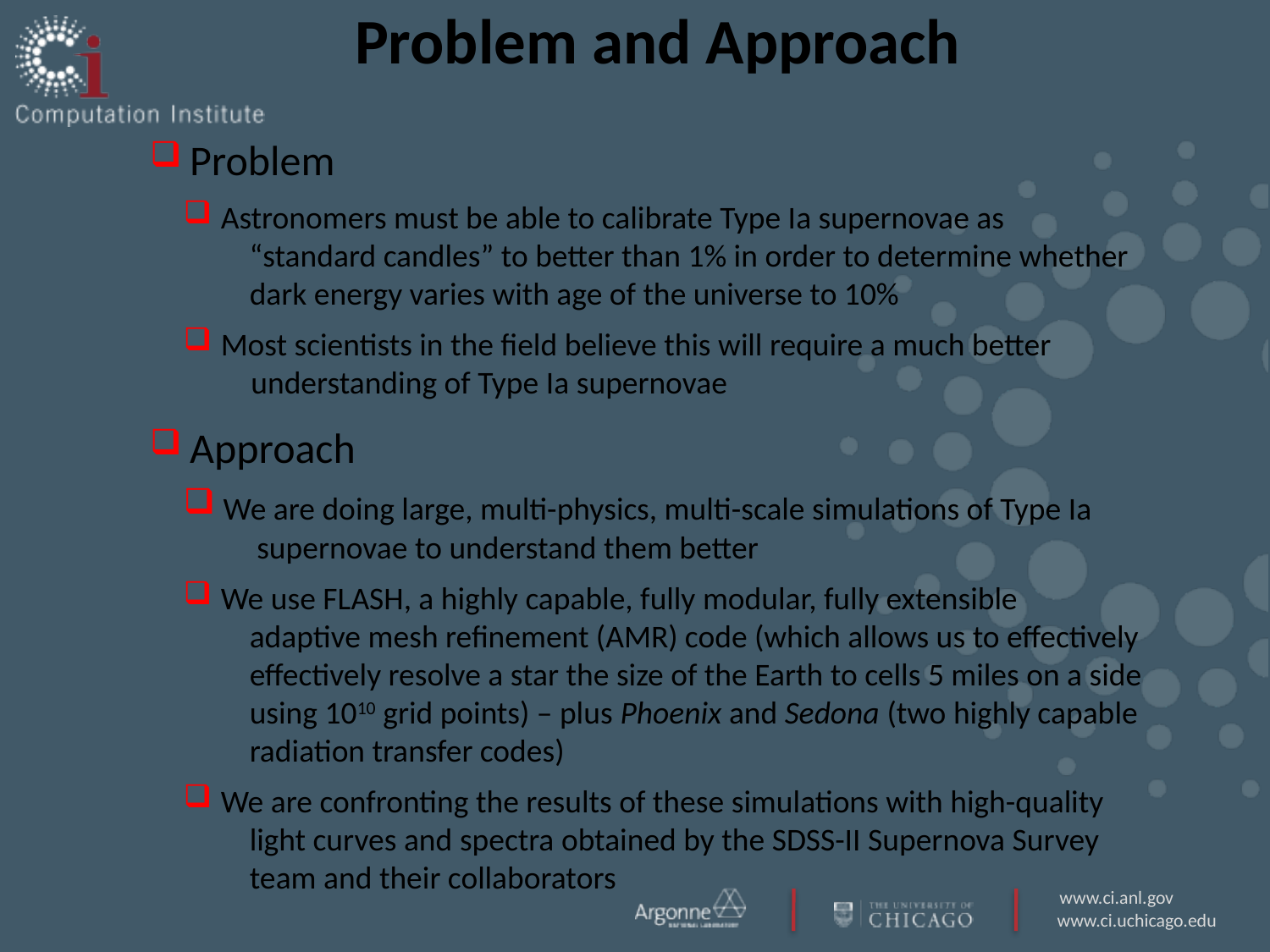

# Problem and Approach
 Problem

 Astronomers must be able to calibrate Type Ia supernovae as
     “standard candles” to better than 1% in order to determine whether
     dark energy varies with age of the universe to 10%

 Most scientists in the field believe this will require a much better
              understanding of Type Ia supernovae

 Approach

 We are doing large, multi-physics, multi-scale simulations of Type Ia
      supernovae to understand them better

 We use FLASH, a highly capable, fully modular, fully extensible
     adaptive mesh refinement (AMR) code (which allows us to effectively
     effectively resolve a star the size of the Earth to cells 5 miles on a side
     using 1010 grid points) – plus Phoenix and Sedona (two highly capable
     radiation transfer codes)

 We are confronting the results of these simulations with high-quality
     light curves and spectra obtained by the SDSS-II Supernova Survey
     team and their collaborators